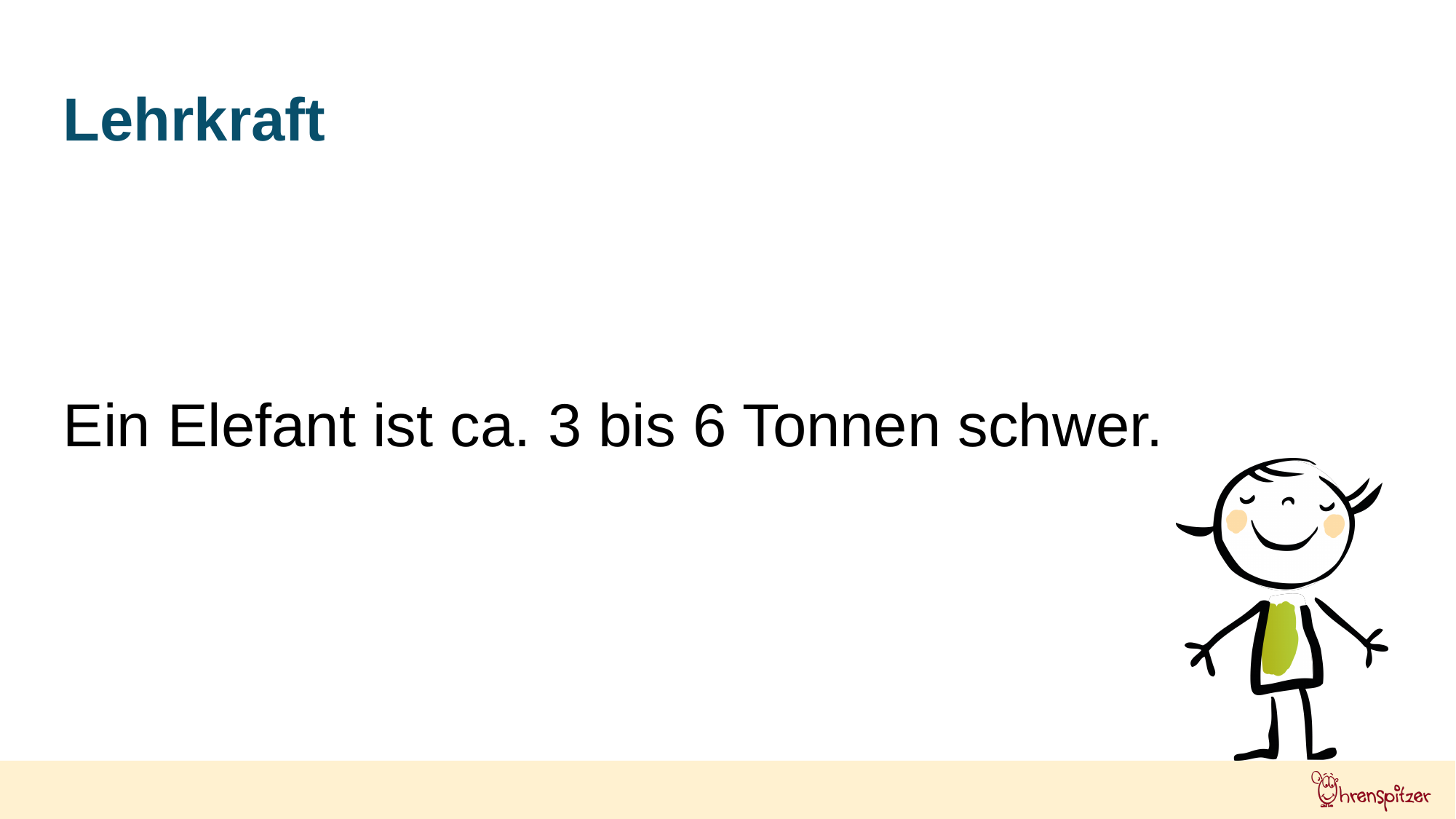

Lehrkraft
Ein Elefant ist ca. 3 bis 6 Tonnen schwer.